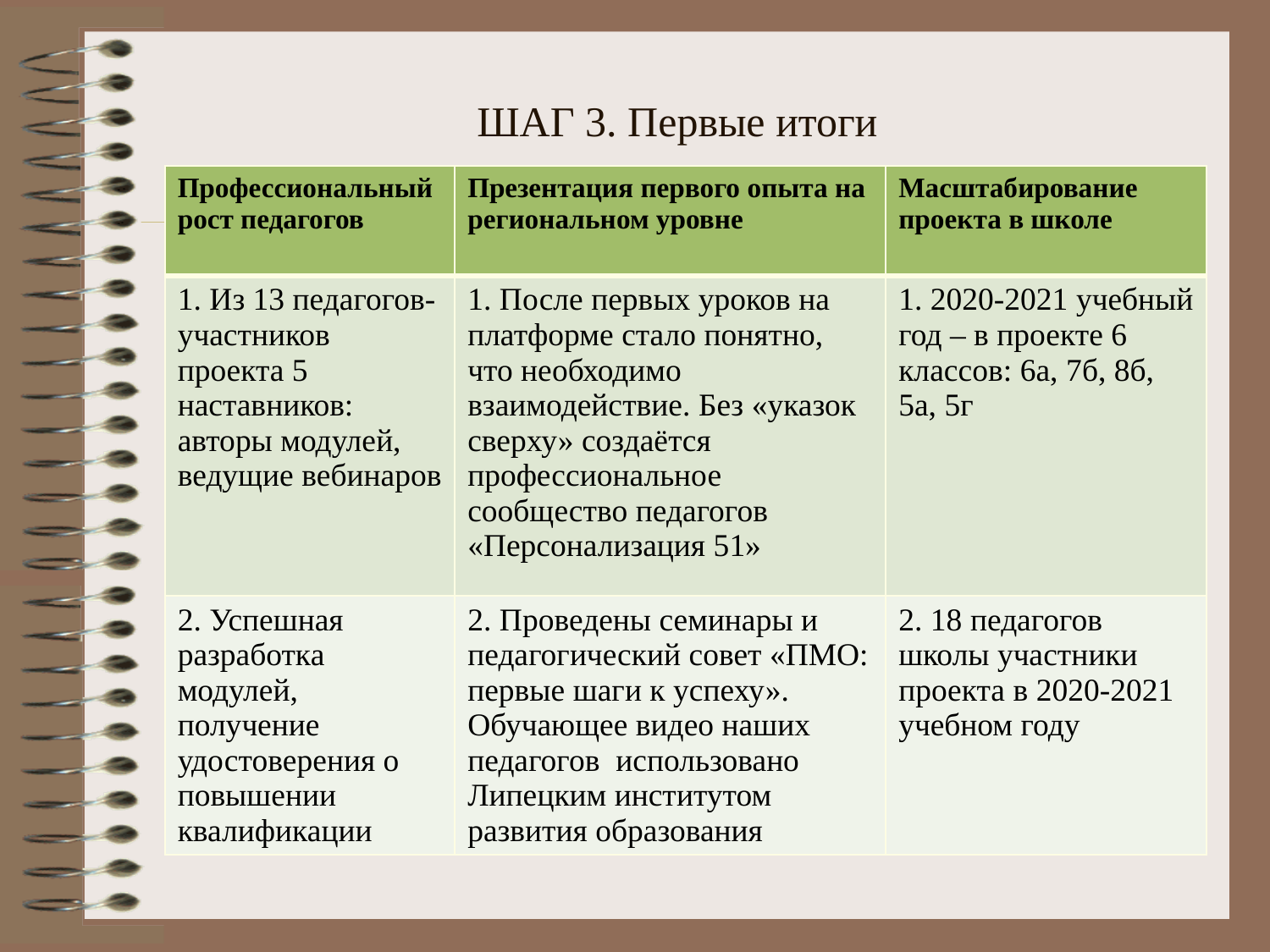

# ШАГ 3. Первые итоги
| Профессиональный рост педагогов | Презентация первого опыта на региональном уровне | Масштабирование проекта в школе |
| --- | --- | --- |
| 1. Из 13 педагогов-участников проекта 5 наставников: авторы модулей, ведущие вебинаров | 1. После первых уроков на платформе стало понятно, что необходимо взаимодействие. Без «указок сверху» создаётся профессиональное сообщество педагогов «Персонализация 51» | 1. 2020-2021 учебный год – в проекте 6 классов: 6а, 7б, 8б, 5а, 5г |
| 2. Успешная разработка модулей, получение удостоверения о повышении квалификации | 2. Проведены семинары и педагогический совет «ПМО: первые шаги к успеху». Обучающее видео наших педагогов использовано Липецким институтом развития образования | 2. 18 педагогов школы участники проекта в 2020-2021 учебном году |